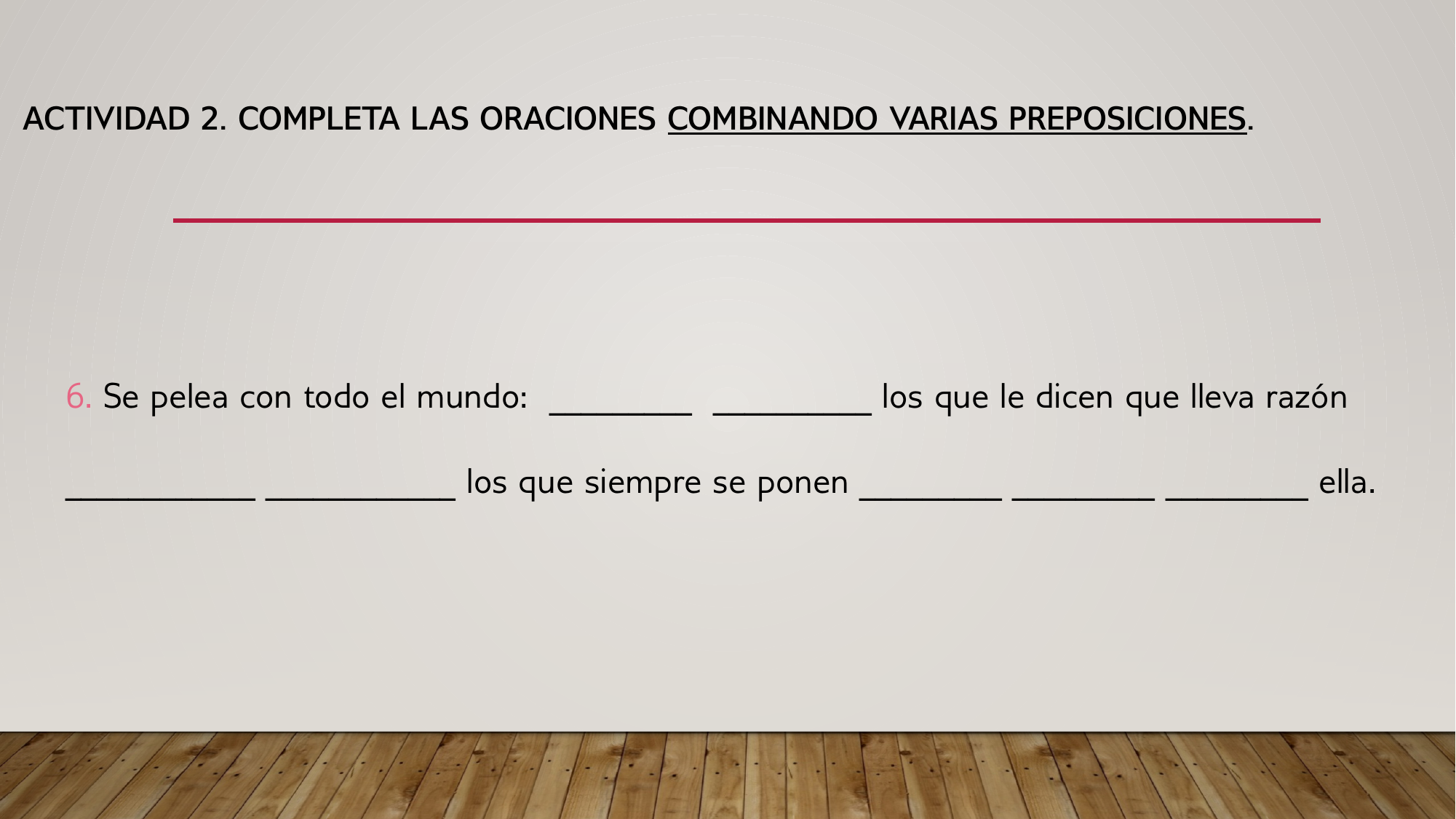

# Actividad 2. Completa las oraciones combinando varias preposiciones.
6. Se pelea con todo el mundo:  _________  __________ los que le dicen que lleva razón ____________ ____________ los que siempre se ponen _________ _________ _________ ella.